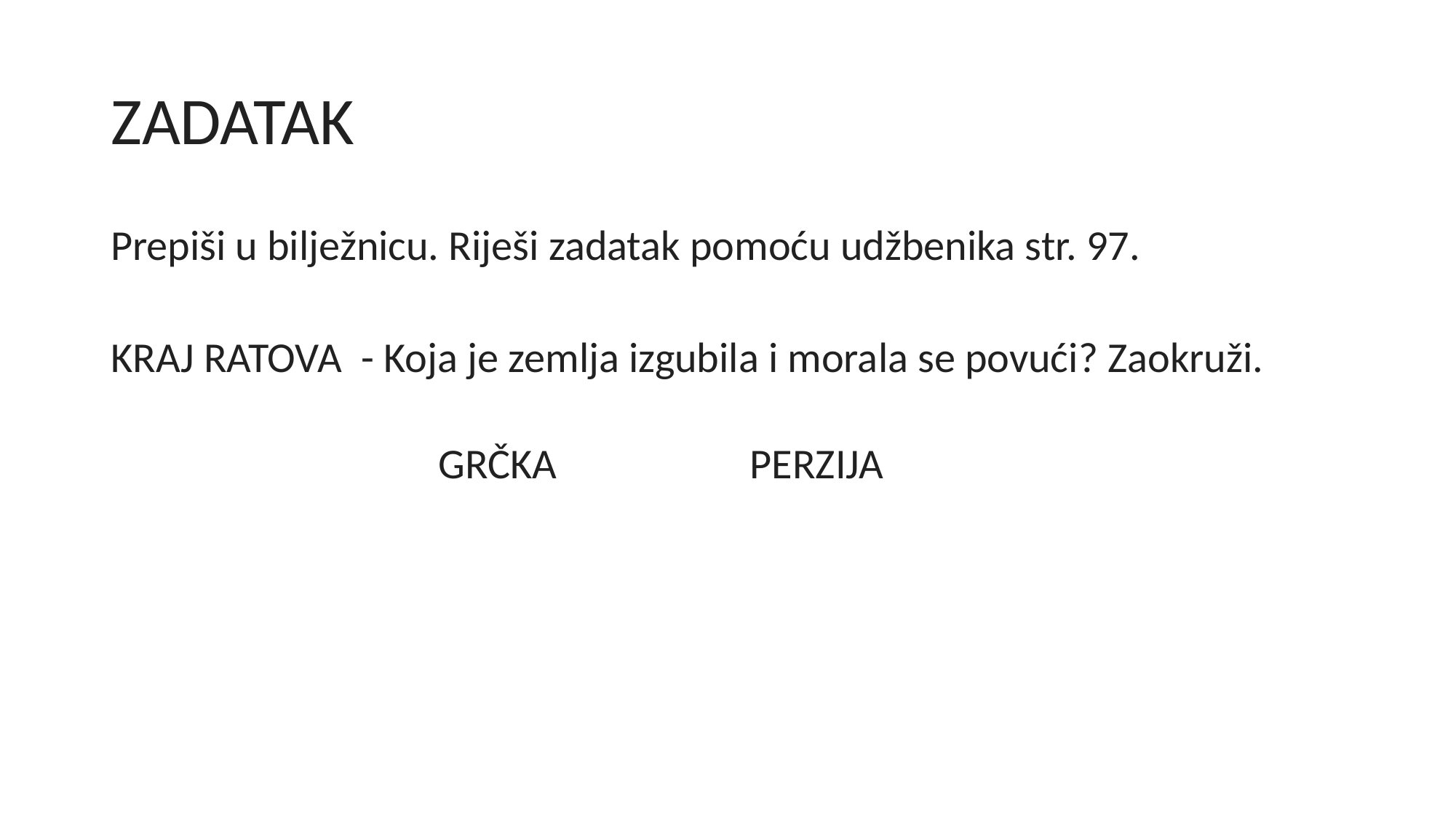

# ZADATAK
Prepiši u bilježnicu. Riješi zadatak pomoću udžbenika str. 97.
KRAJ RATOVA  - Koja je zemlja izgubila i morala se povući? Zaokruži.
                                  GRČKA                    PERZIJA